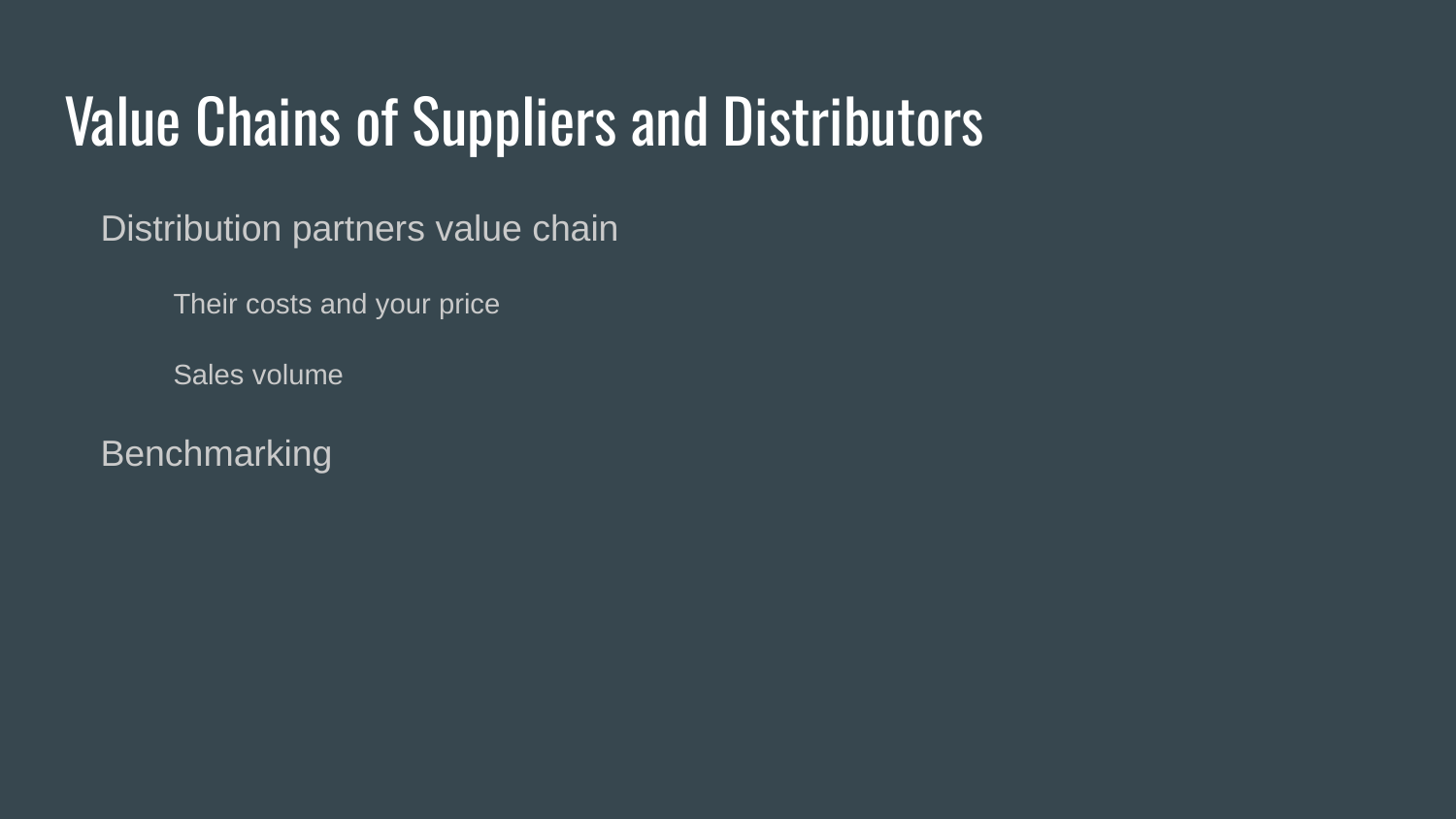

# Value Chains of Suppliers and Distributors
Distribution partners value chain
Their costs and your price
Sales volume
Benchmarking